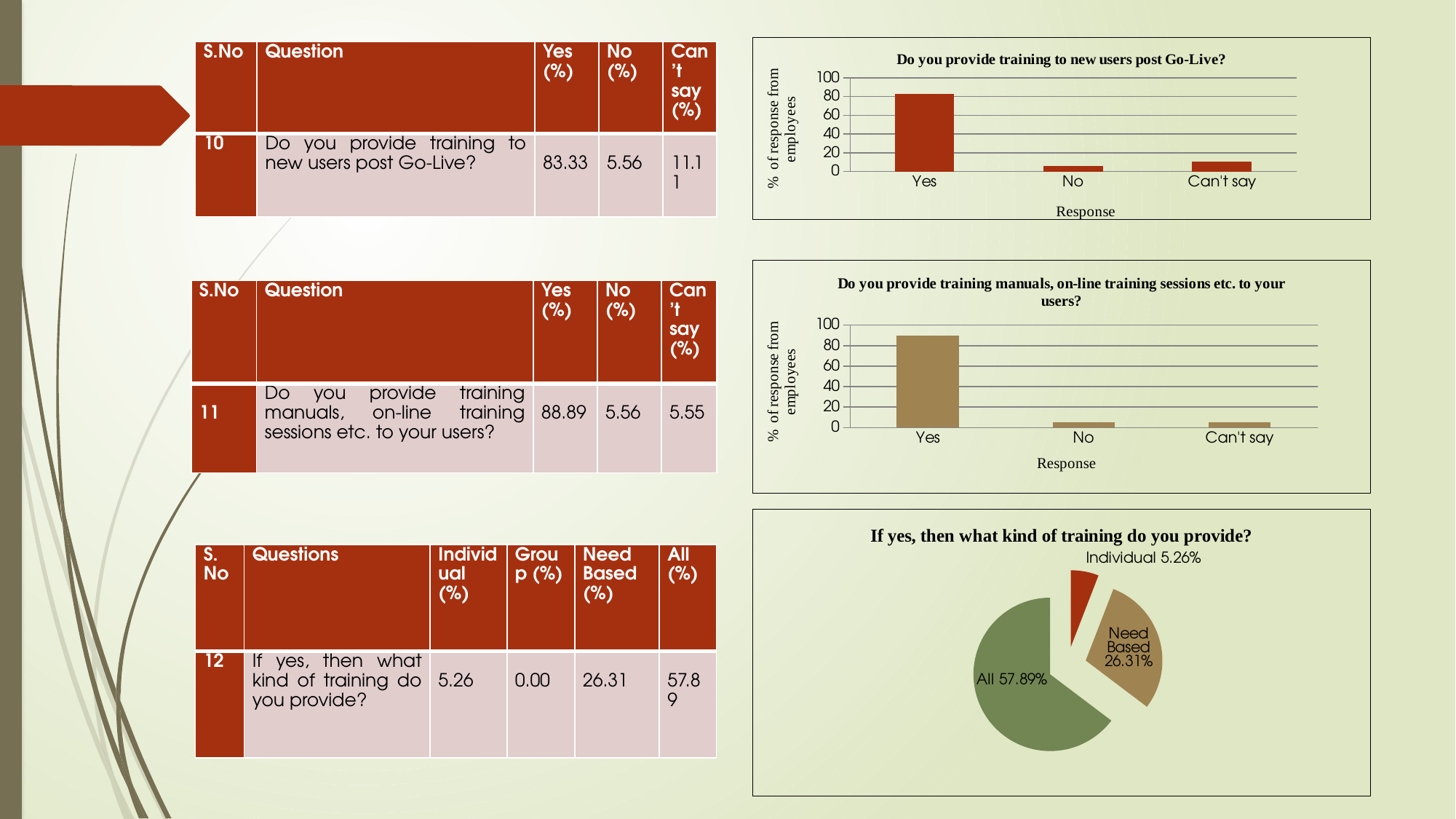

### Chart: Do you provide training to new users post Go-Live?

| Category |  |
|---|---|
| Yes | 83.0 |
| No | 6.0 |
| Can't say | 11.0 |
| S.No | Question | Yes (%) | No (%) | Can’t say (%) |
| --- | --- | --- | --- | --- |
| 10 | Do you provide training to new users post Go-Live? | 83.33 | 5.56 | 11.11 |

### Chart: Do you provide training manuals, on-line training sessions etc. to your users?

| Category |  |
|---|---|
| Yes | 90.0 |
| No | 5.0 |
| Can't say | 5.0 |
| S.No | Question | Yes (%) | No (%) | Can’t say (%) |
| --- | --- | --- | --- | --- |
| 11 | Do you provide training manuals, on-line training sessions etc. to your users? | 88.89 | 5.56 | 5.55 |

### Chart: If yes, then what kind of training do you provide?

| Category |  |
|---|---|
| Individual 5.26% | 5.26 |
| Group 0.00% | 0.0 |
| Need Based 26.31% | 26.31000000000003 |
| All 57.89% | 57.89 |
| S. No | Questions | Individual (%) | Group (%) | Need Based (%) | All (%) |
| --- | --- | --- | --- | --- | --- |
| 12 | If yes, then what kind of training do you provide? | 5.26 | 0.00 | 26.31 | 57.89 |